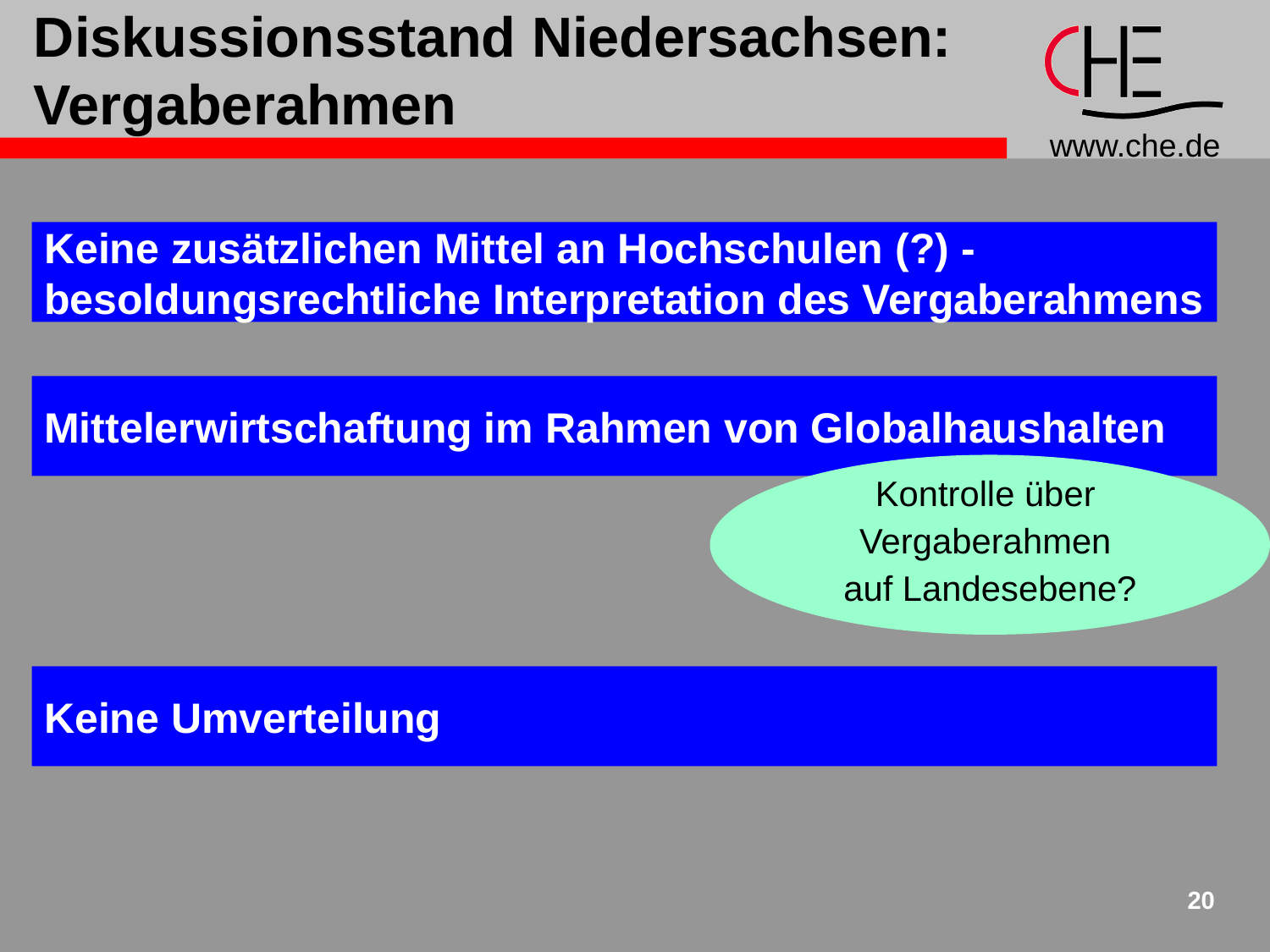

# Diskussionsstand Niedersachsen: Vergaberahmen
Keine zusätzlichen Mittel an Hochschulen (?) -
besoldungsrechtliche Interpretation des Vergaberahmens
Mittelerwirtschaftung im Rahmen von Globalhaushalten

Kontrolle über
Vergaberahmen
auf Landesebene?
Keine Umverteilung
20